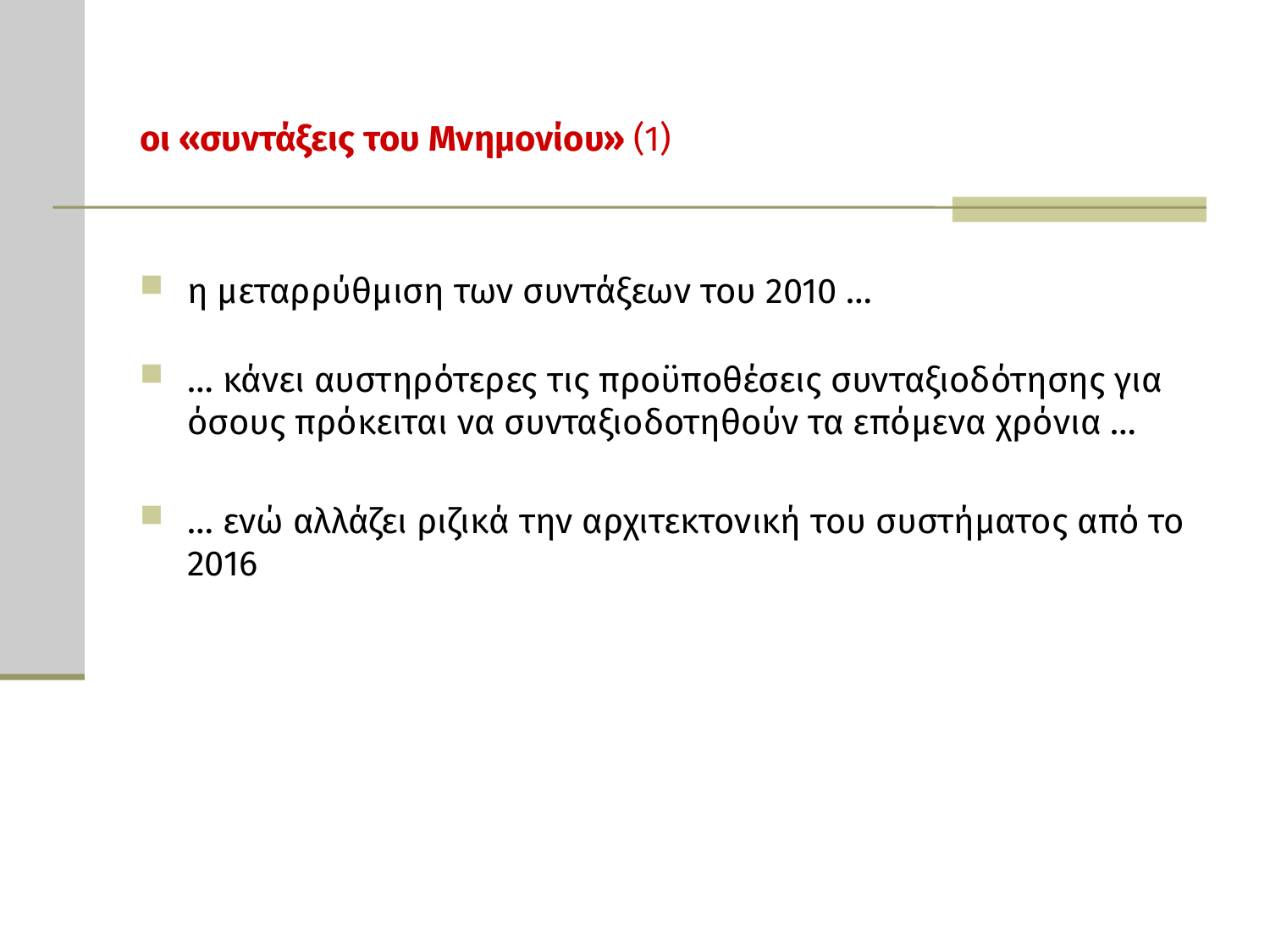

# οι «συντάξεις του Μνημονίου» (1)
η μεταρρύθμιση των συντάξεων του 2010 …

… κάνει αυστηρότερες τις προϋποθέσεις συνταξιοδότησης για όσους πρόκειται να συνταξιοδοτηθούν τα επόμενα χρόνια …

… ενώ αλλάζει ριζικά την αρχιτεκτονική του συστήματος από το 2016